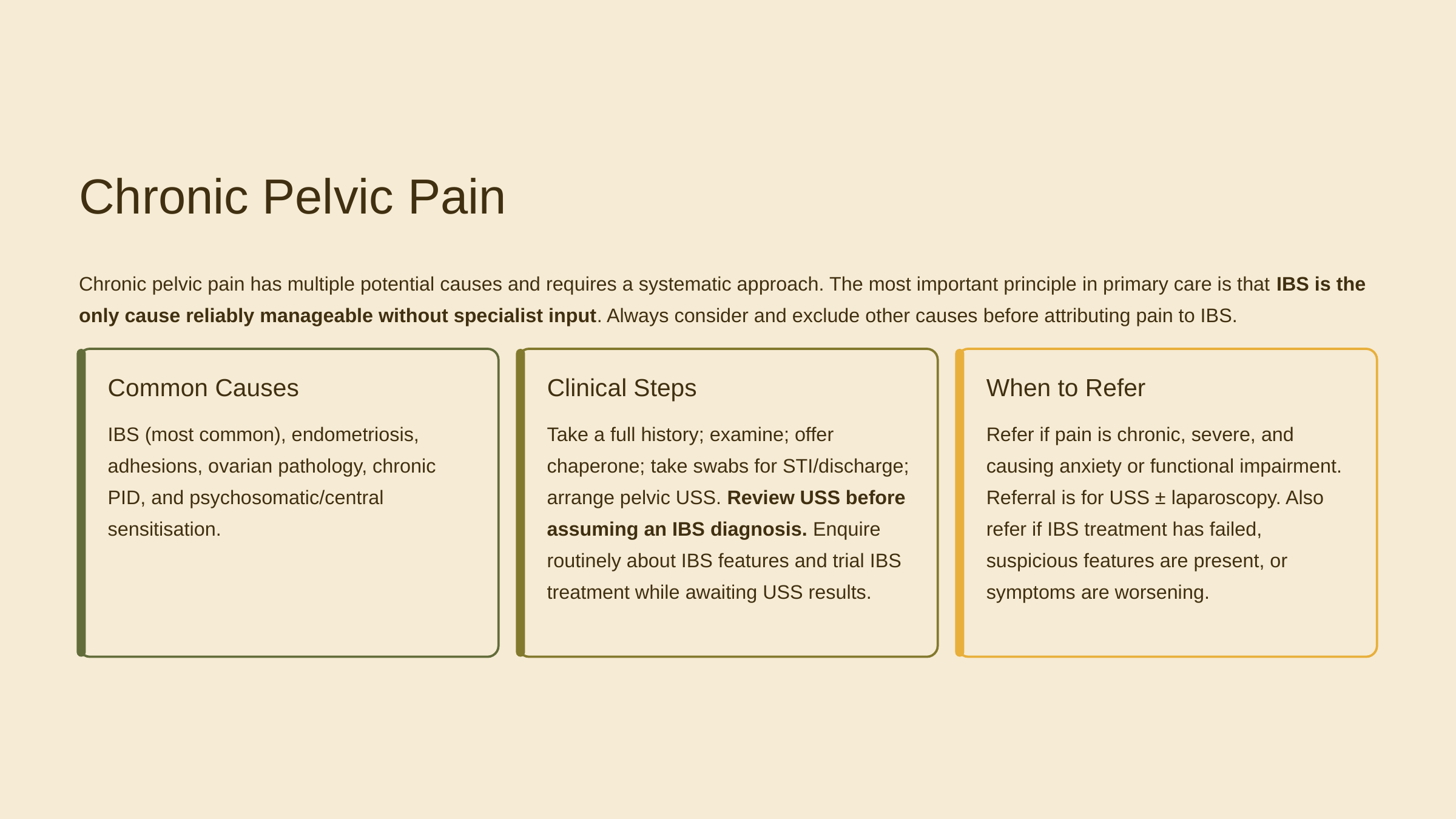

Chronic Pelvic Pain
Chronic pelvic pain has multiple potential causes and requires a systematic approach. The most important principle in primary care is that IBS is the only cause reliably manageable without specialist input. Always consider and exclude other causes before attributing pain to IBS.

Common Causes
Clinical Steps
When to Refer
IBS (most common), endometriosis, adhesions, ovarian pathology, chronic PID, and psychosomatic/central sensitisation.
Take a full history; examine; offer chaperone; take swabs for STI/discharge; arrange pelvic USS. Review USS before assuming an IBS diagnosis. Enquire routinely about IBS features and trial IBS treatment while awaiting USS results.
Refer if pain is chronic, severe, and causing anxiety or functional impairment. Referral is for USS ± laparoscopy. Also refer if IBS treatment has failed, suspicious features are present, or symptoms are worsening.